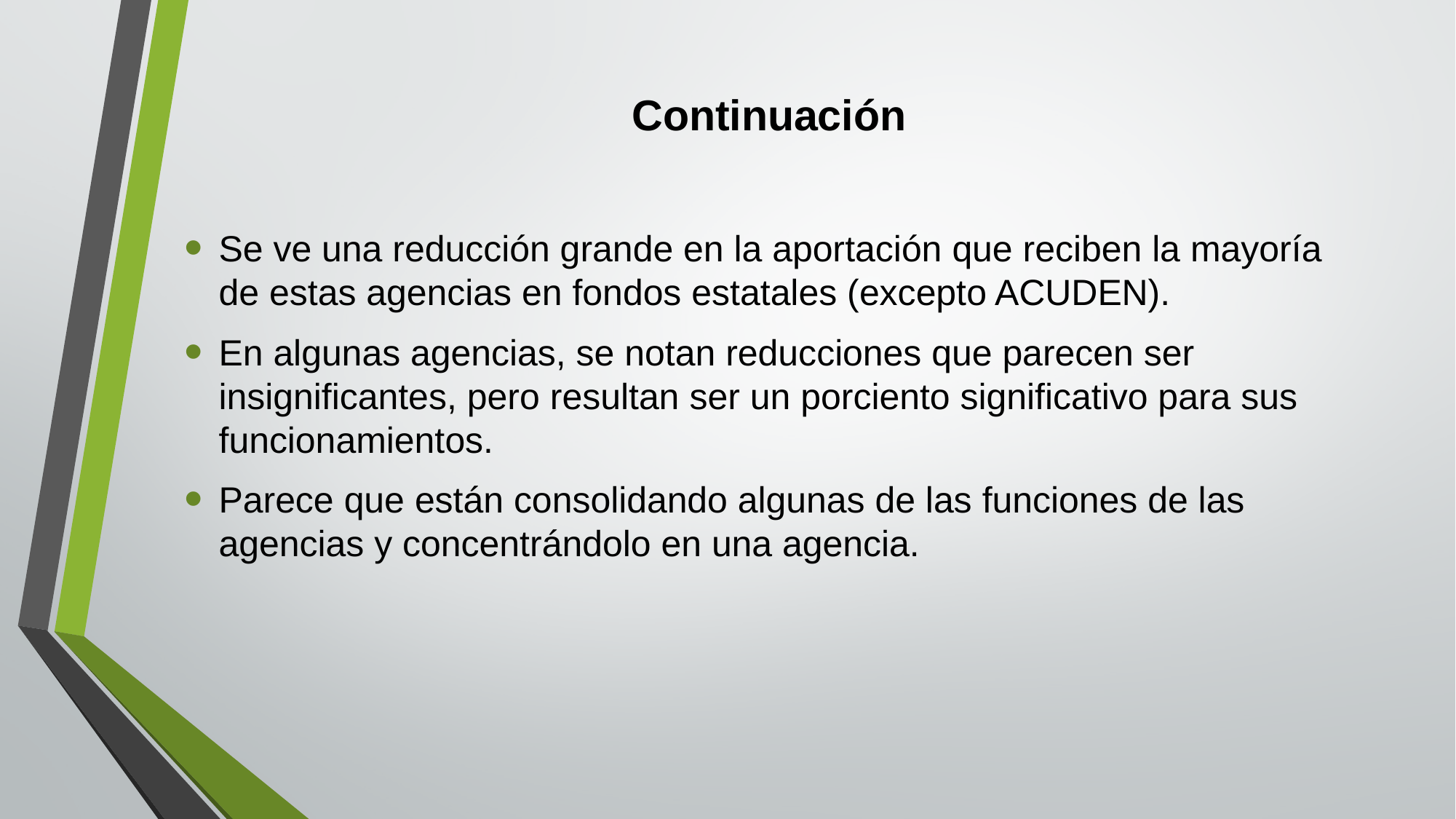

# Continuación
Se ve una reducción grande en la aportación que reciben la mayoría de estas agencias en fondos estatales (excepto ACUDEN).
En algunas agencias, se notan reducciones que parecen ser insignificantes, pero resultan ser un porciento significativo para sus funcionamientos.
Parece que están consolidando algunas de las funciones de las agencias y concentrándolo en una agencia.